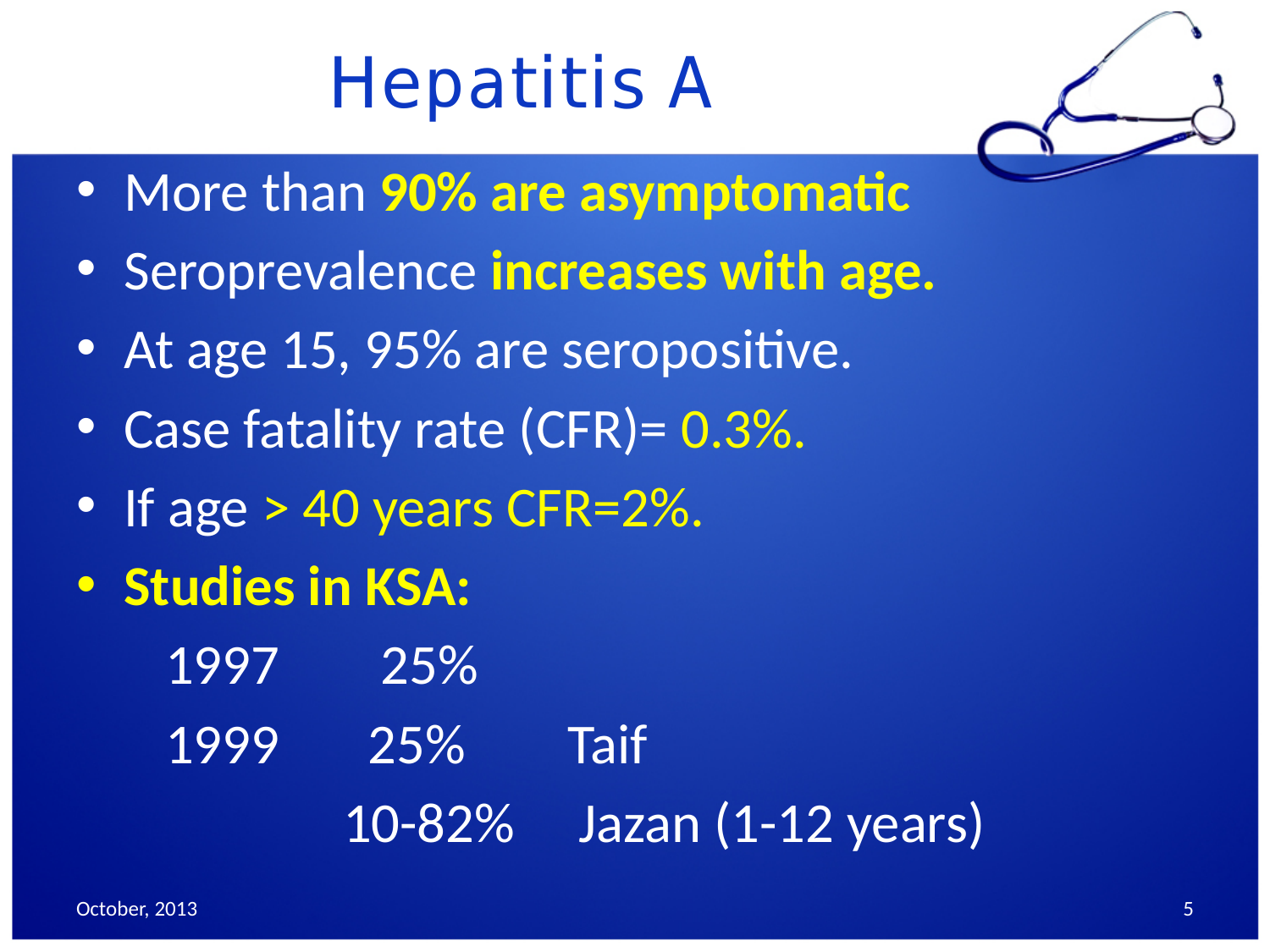

# Hepatitis A
More than 90% are asymptomatic
Seroprevalence increases with age.
At age 15, 95% are seropositive.
Case fatality rate (CFR)= 0.3%.
If age > 40 years CFR=2%.
Studies in KSA:
       1997        25%
       1999       25%        Taif
                     10-82%     Jazan (1-12 years)
October, 2013
5